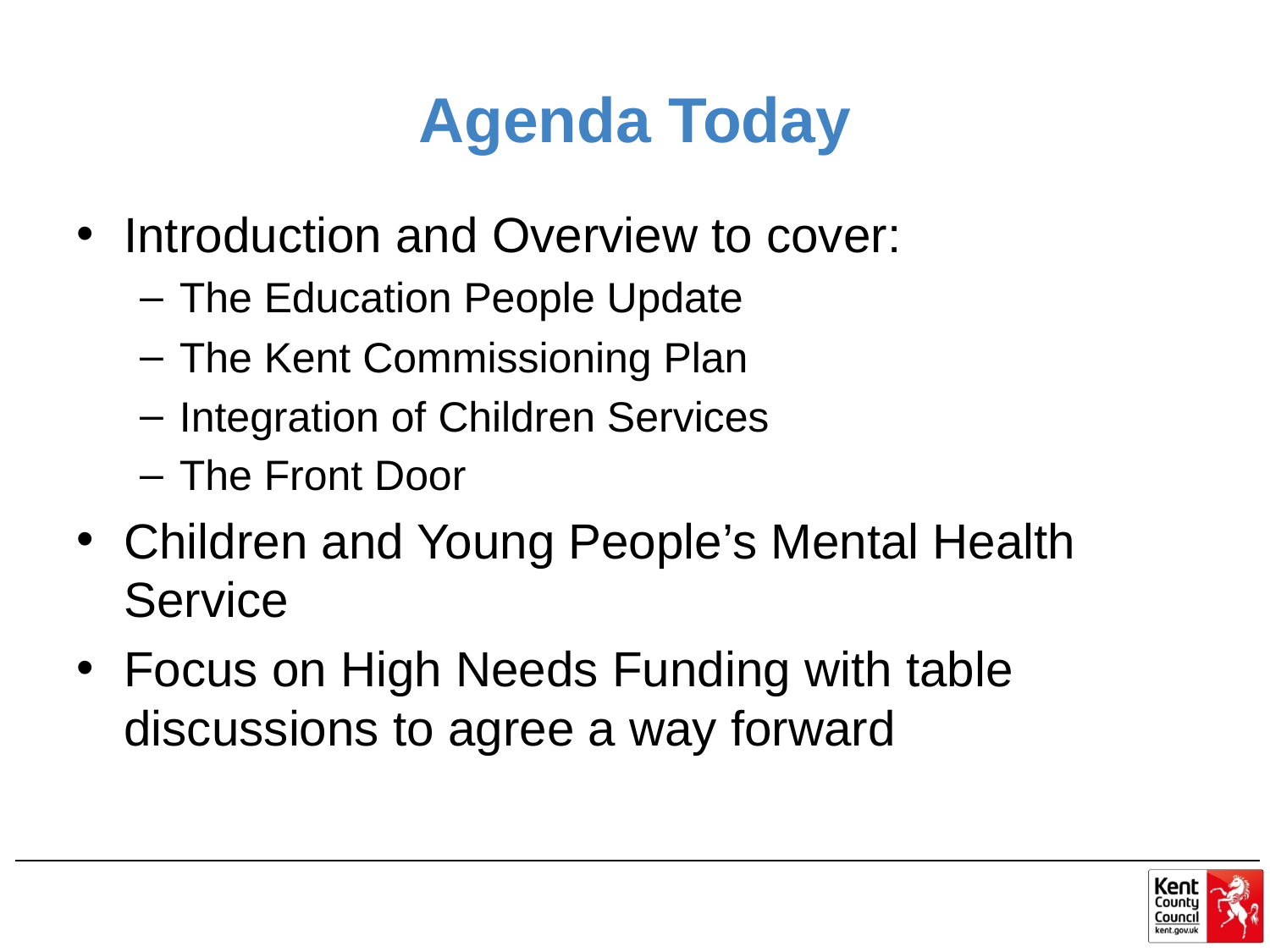

# Agenda Today
Introduction and Overview to cover:
The Education People Update
The Kent Commissioning Plan
Integration of Children Services
The Front Door
Children and Young People’s Mental Health Service
Focus on High Needs Funding with table discussions to agree a way forward